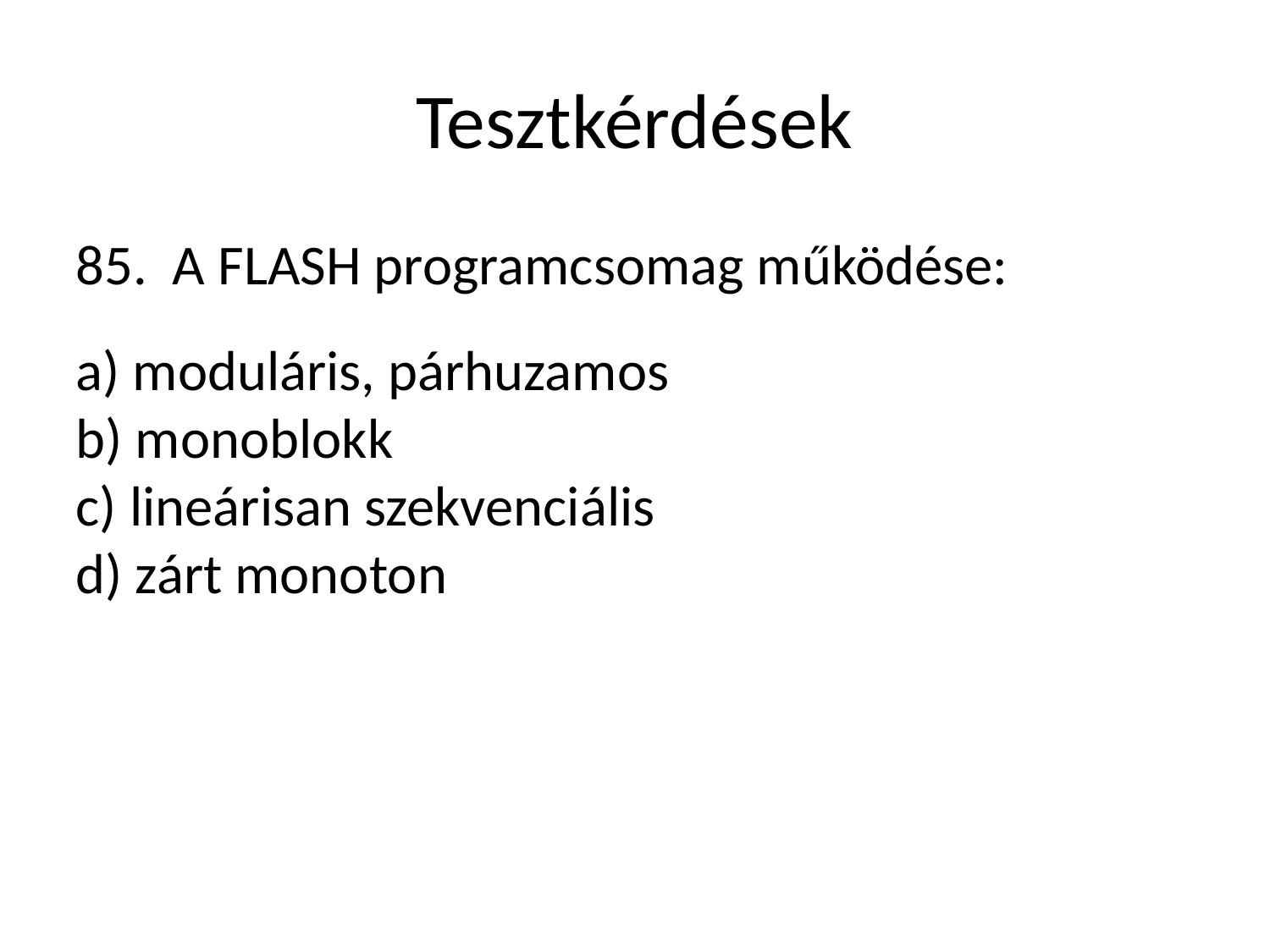

Tesztkérdések
85.  A FLASH programcsomag működése:

a) moduláris, párhuzamos
b) monoblokk
c) lineárisan szekvenciális
d) zárt monoton